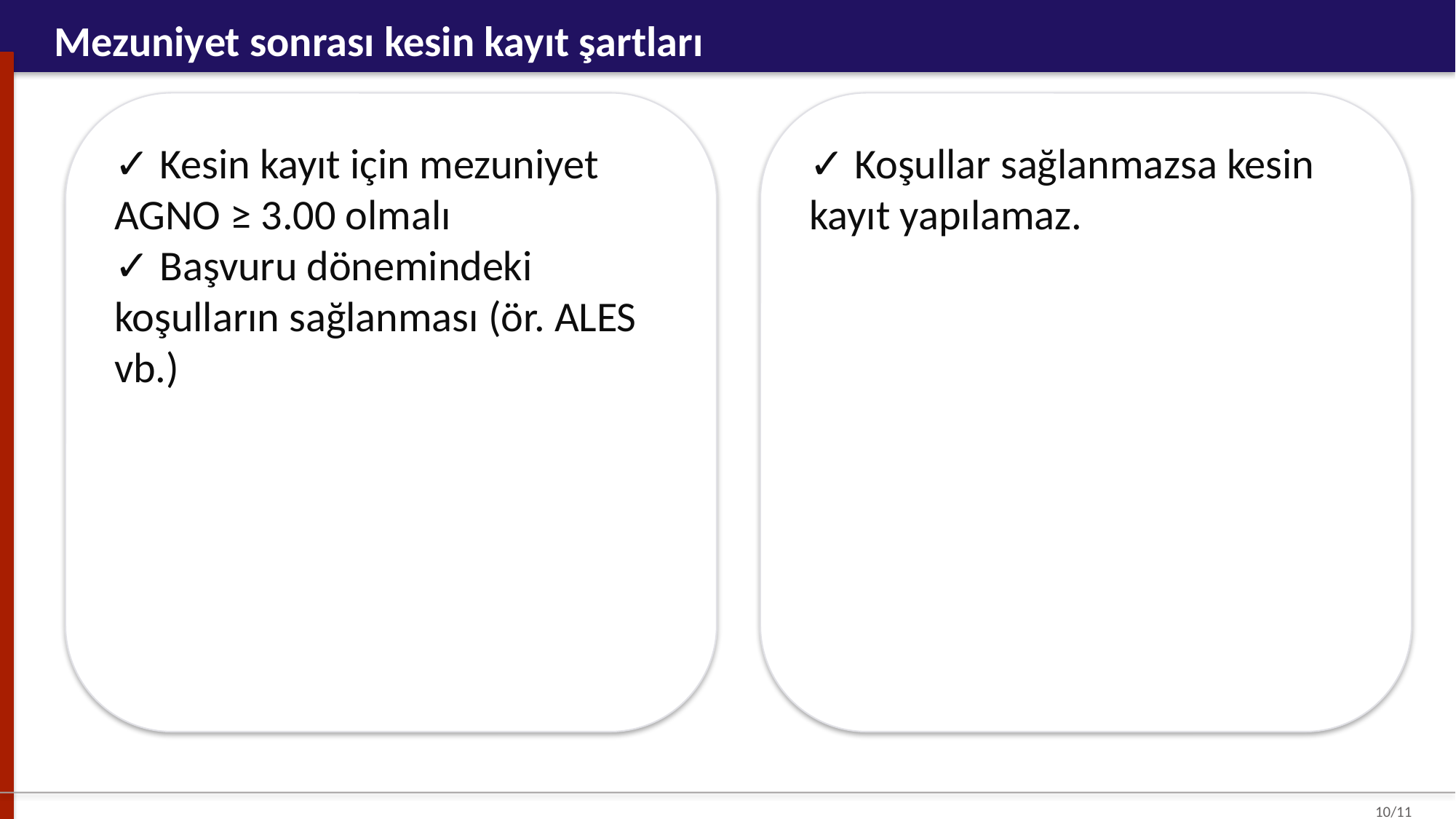

Mezuniyet sonrası kesin kayıt şartları

✓ Kesin kayıt için mezuniyet AGNO ≥ 3.00 olmalı
✓ Başvuru dönemindeki koşulların sağlanması (ör. ALES vb.)
✓ Koşullar sağlanmazsa kesin kayıt yapılamaz.

10/11